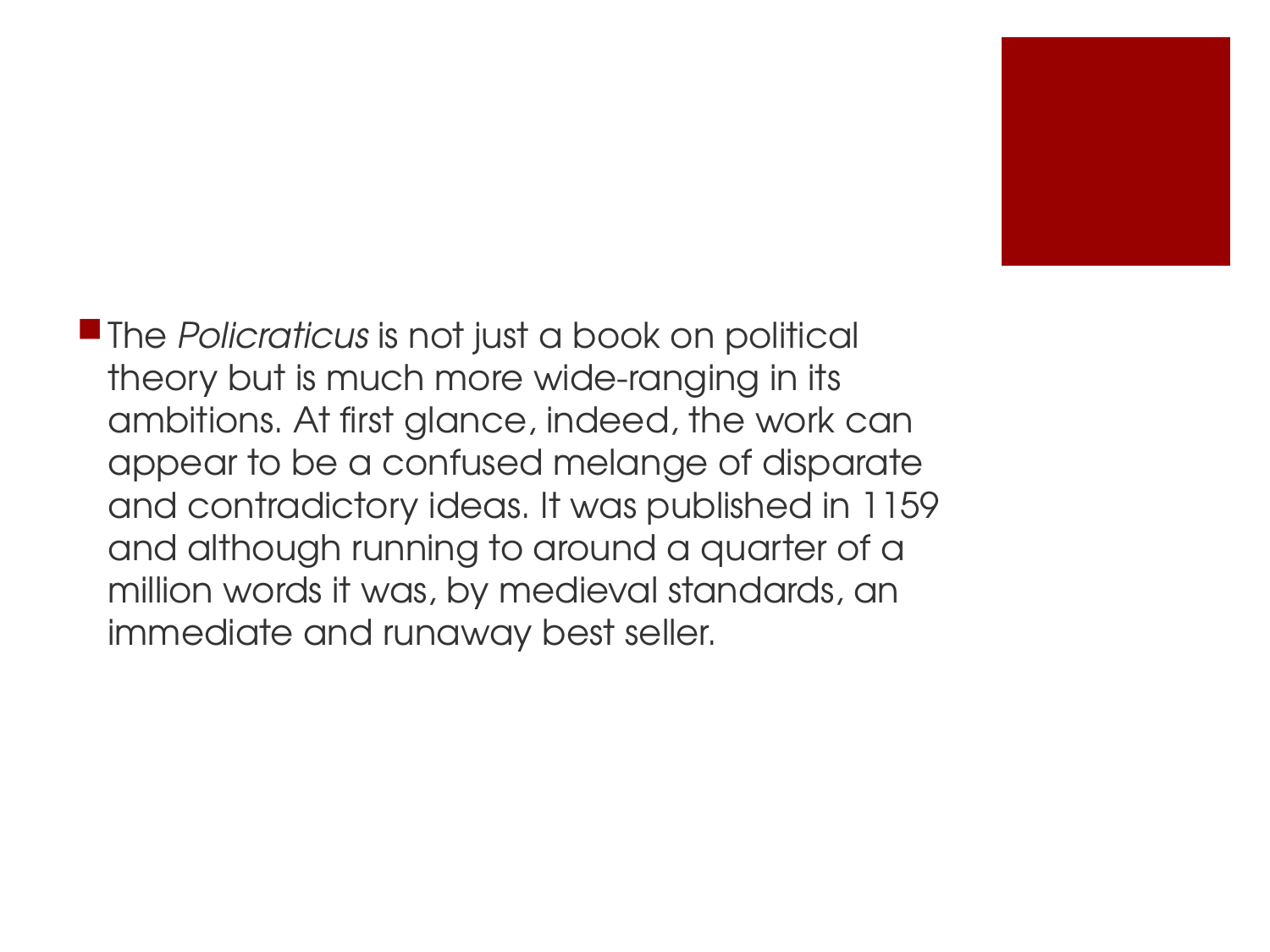

#
The Policraticus is not just a book on political theory but is much more wide-ranging in its ambitions. At first glance, indeed, the work can appear to be a confused melange of disparate and contradictory ideas. It was published in 1159 and although running to around a quarter of a million words it was, by medieval standards, an immediate and runaway best seller.